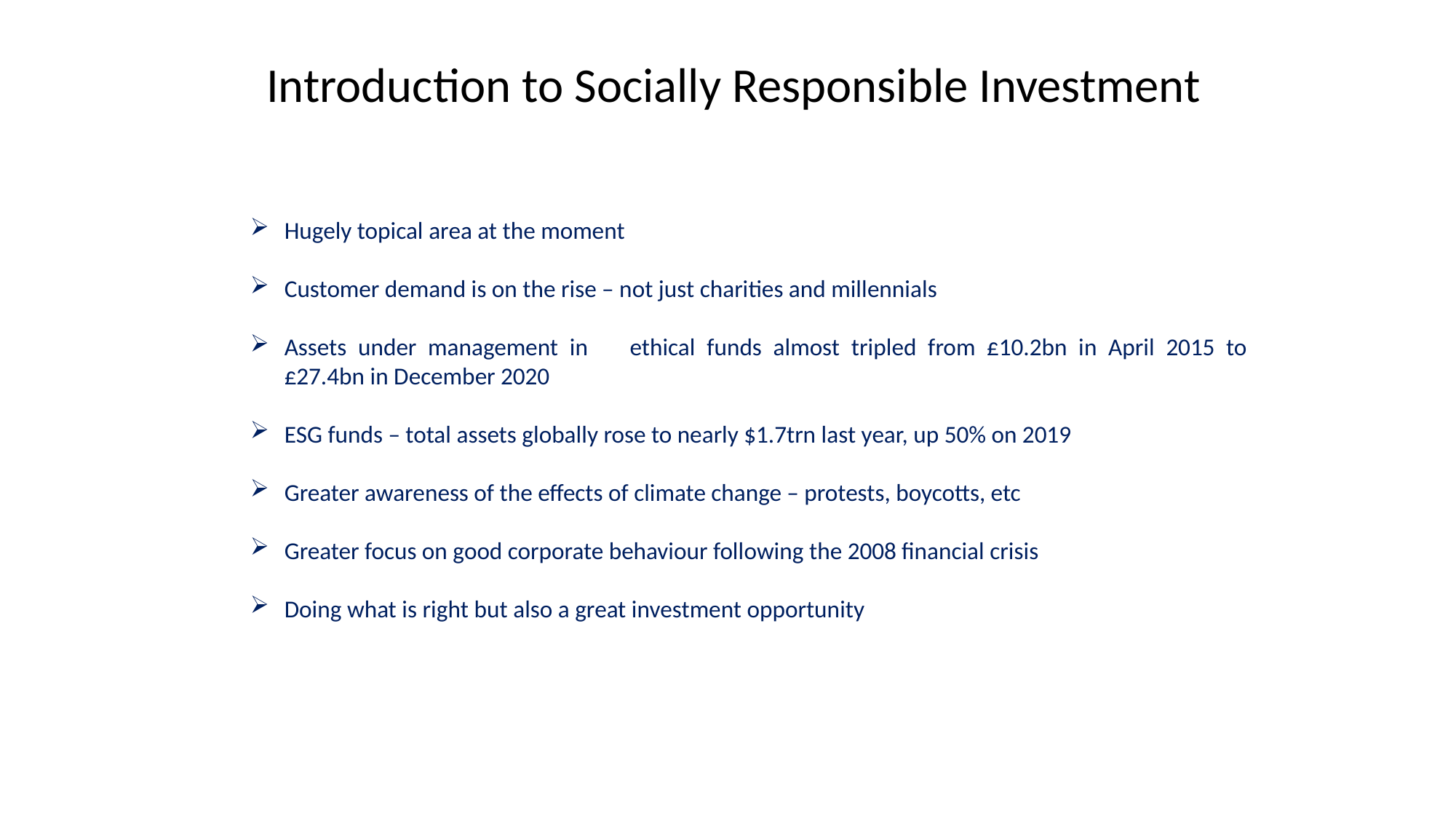

# Introduction to Socially Responsible Investment
Hugely topical area at the moment

Customer demand is on the rise – not just charities and millennials

Assets under management in	ethical funds almost tripled from £10.2bn in April 2015 to £27.4bn in December 2020

ESG funds – total assets globally rose to nearly $1.7trn last year, up 50% on 2019

Greater awareness of the effects of climate change – protests, boycotts, etc

Greater focus on good corporate behaviour following the 2008 financial crisis

Doing what is right but also a great investment opportunity